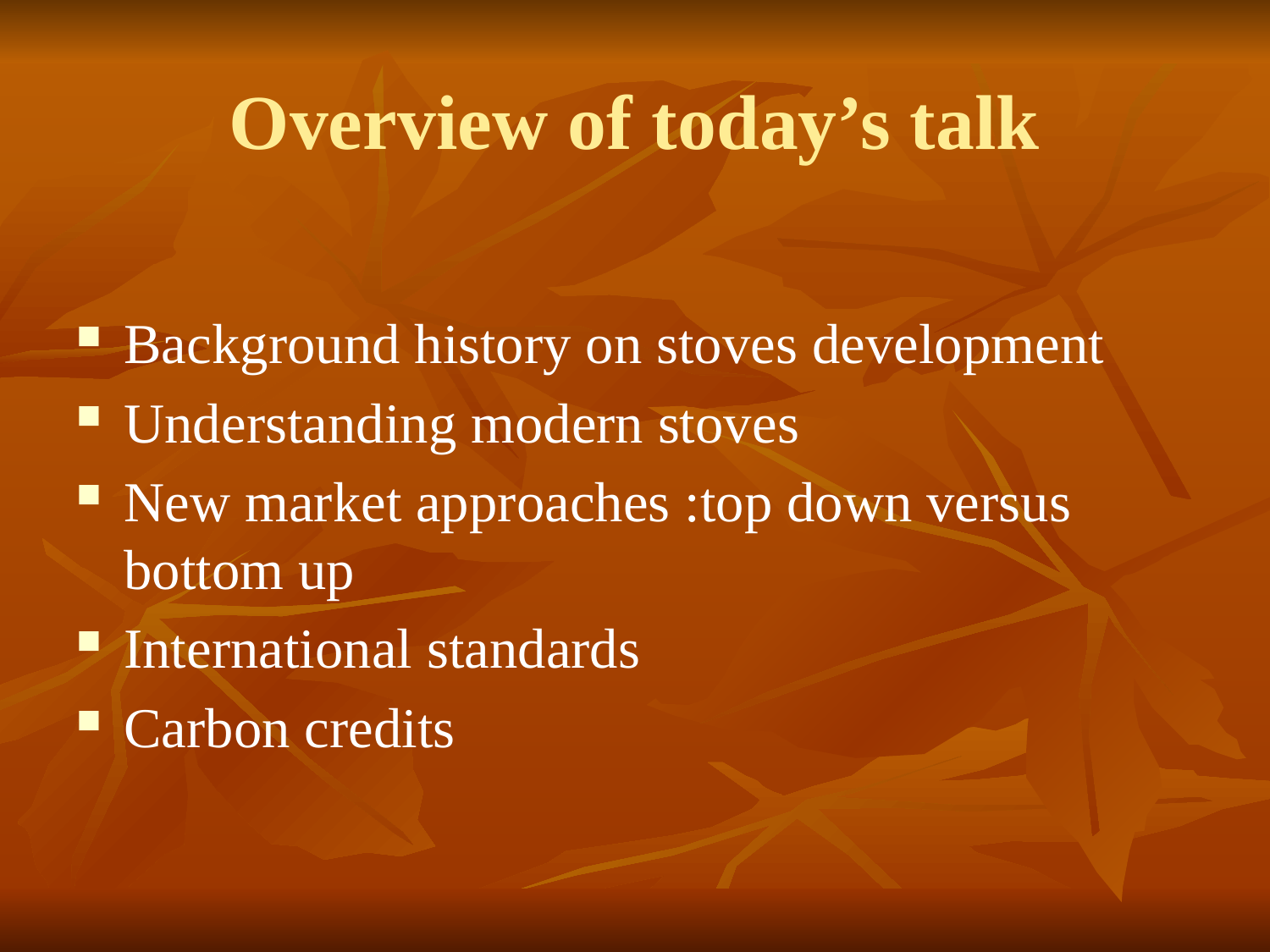

# Overview of today’s talk

Background history on stoves development
Understanding modern stoves
New market approaches :top down versus bottom up
International standards
Carbon credits